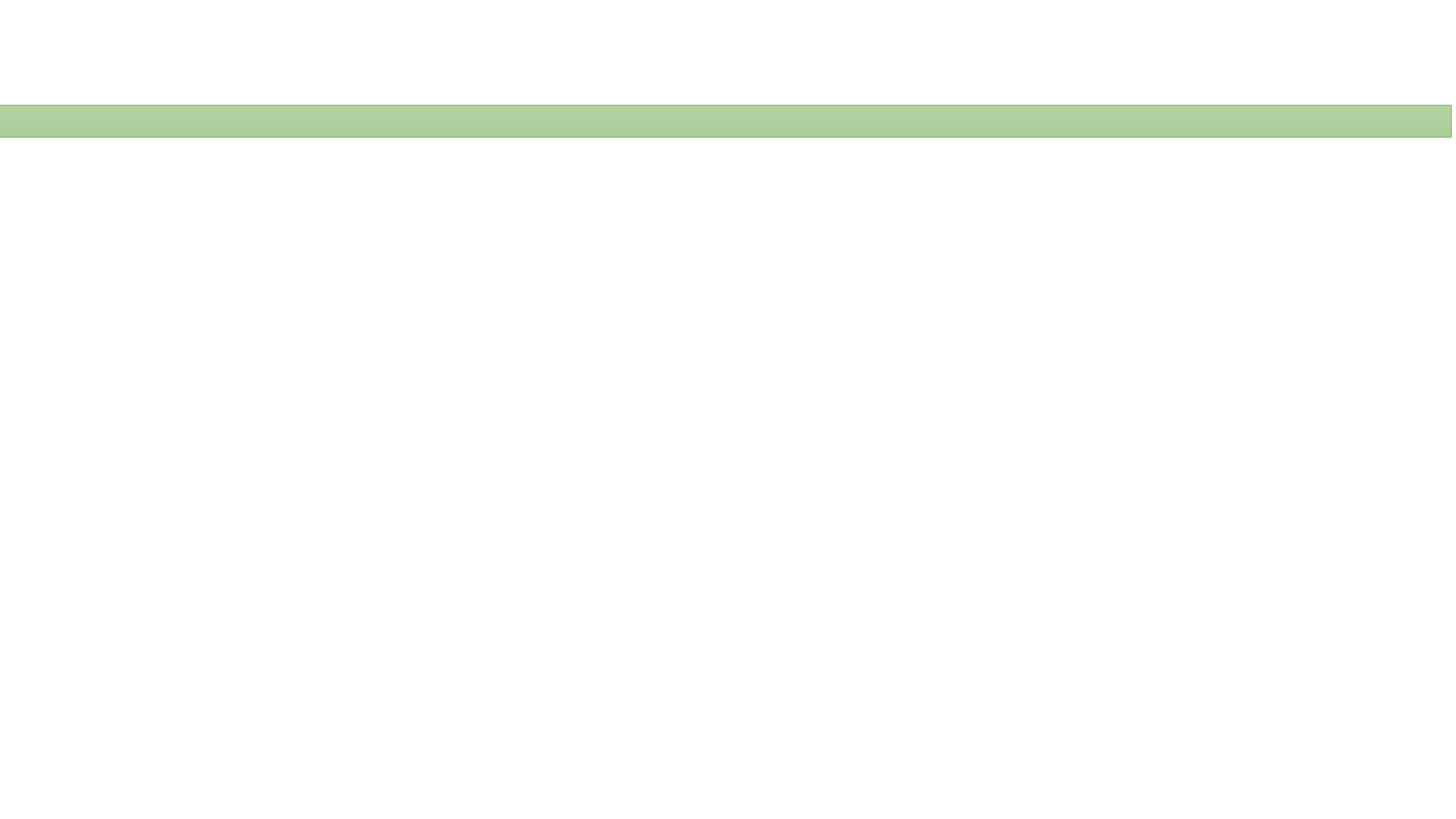

স্বা

ম

ত

গ

মোঃ আবদুল মালেক সিকদার
প্রভাষক, সমাজকর্ম বিভাগ
শহীদ রাজা ডিগ্রী কলেজ, আমুয়া
কাঠালিয়া, জালকাঠি।